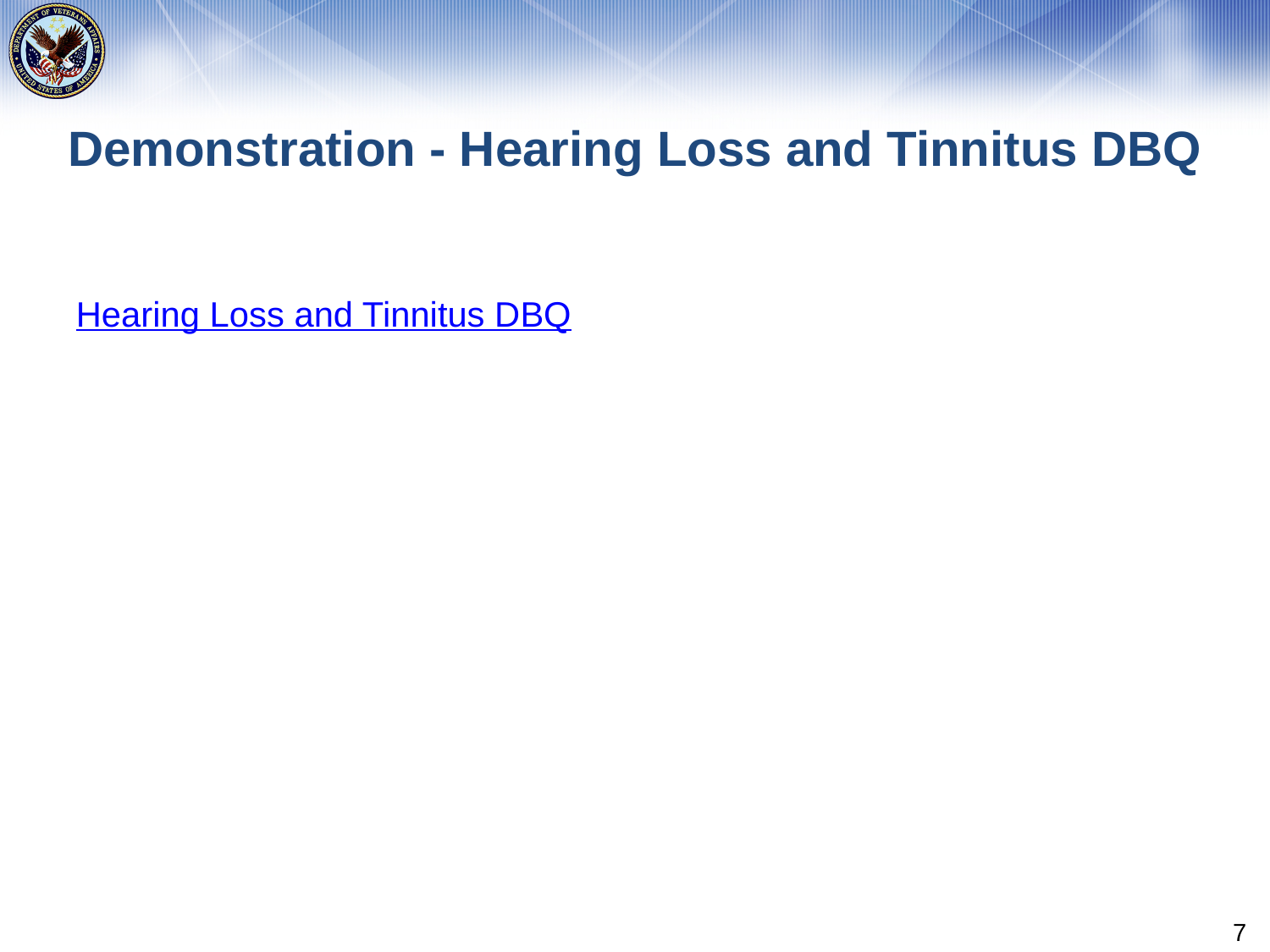

# Demonstration - Hearing Loss and Tinnitus DBQ
Hearing Loss and Tinnitus DBQ

7